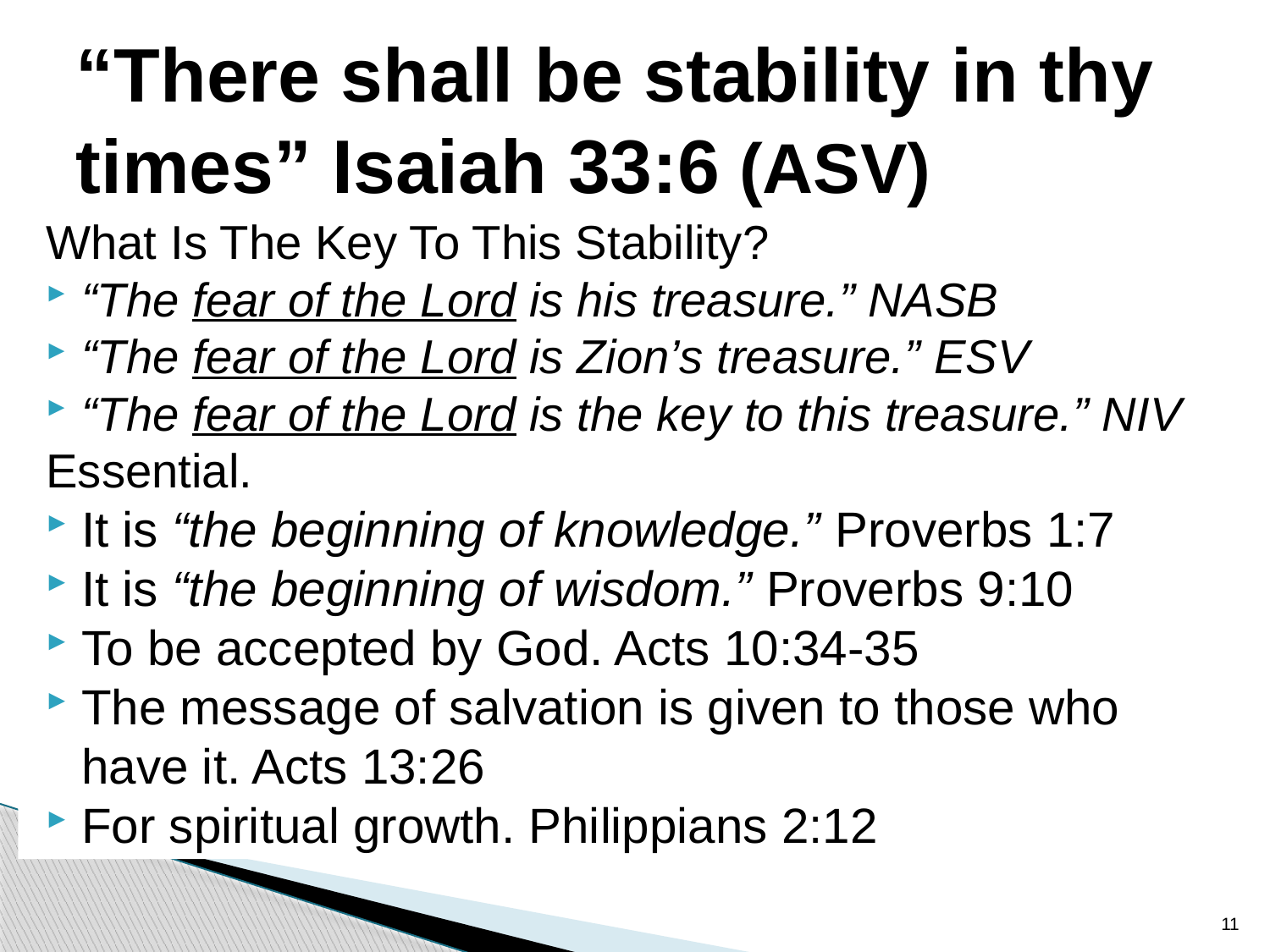

# “There shall be stability in thy times” Isaiah 33:6 (ASV)
What Is The Key To This Stability?
“The fear of the Lord is his treasure.” NASB
“The fear of the Lord is Zion’s treasure.” ESV
“The fear of the Lord is the key to this treasure.” NIV
Essential.
It is “the beginning of knowledge.” Proverbs 1:7
It is “the beginning of wisdom.” Proverbs 9:10
To be accepted by God. Acts 10:34-35
The message of salvation is given to those who have it. Acts 13:26
For spiritual growth. Philippians 2:12
11